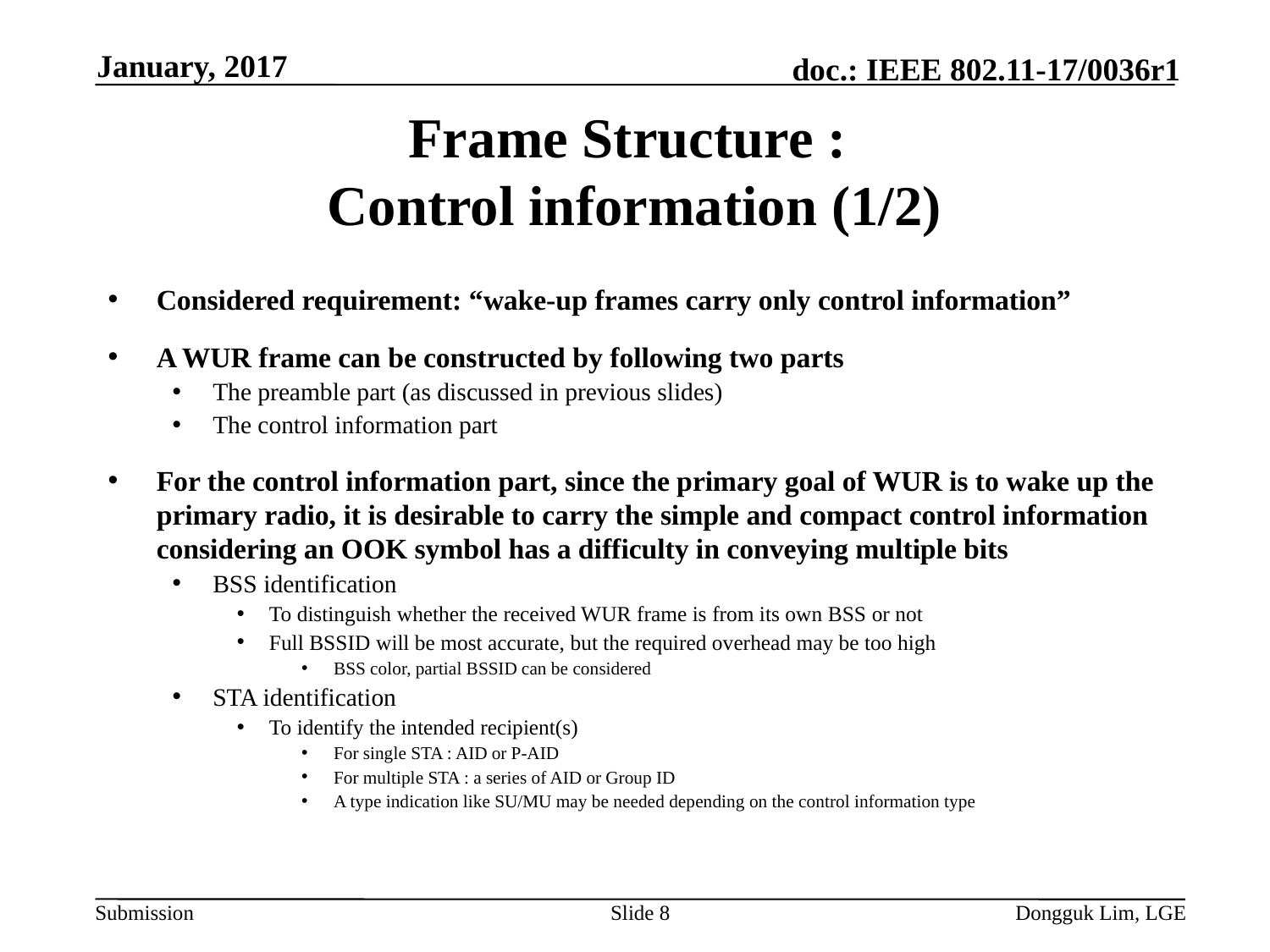

January, 2017
# Frame Structure : Control information (1/2)
Considered requirement: “wake-up frames carry only control information”

A WUR frame can be constructed by following two parts
The preamble part (as discussed in previous slides)
The control information part

For the control information part, since the primary goal of WUR is to wake up the primary radio, it is desirable to carry the simple and compact control information considering an OOK symbol has a difficulty in conveying multiple bits
BSS identification
To distinguish whether the received WUR frame is from its own BSS or not
Full BSSID will be most accurate, but the required overhead may be too high
BSS color, partial BSSID can be considered
STA identification
To identify the intended recipient(s)
For single STA : AID or P-AID
For multiple STA : a series of AID or Group ID
A type indication like SU/MU may be needed depending on the control information type
Slide 8
Dongguk Lim, LGE